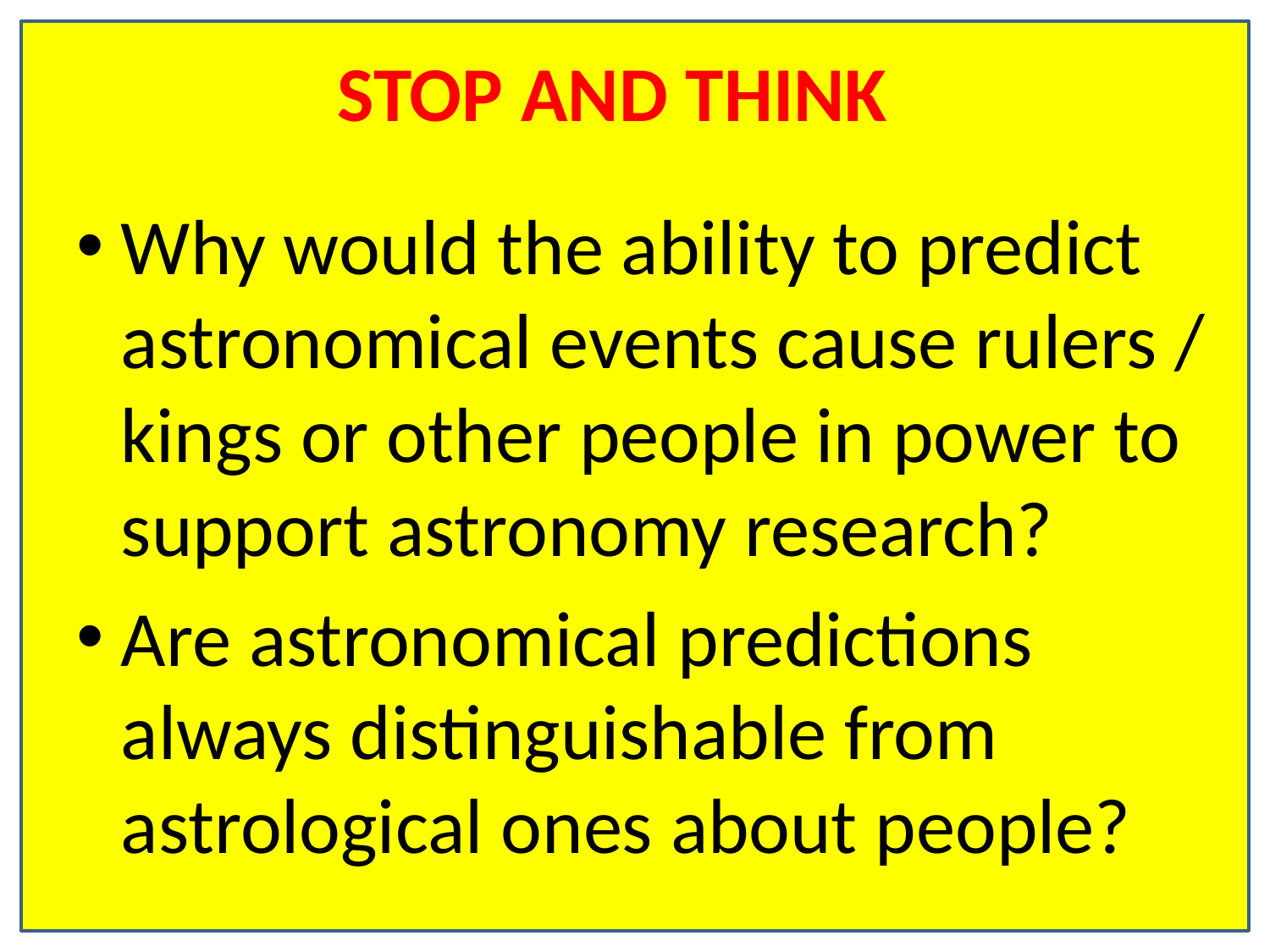

# STOP AND THINK
Why would the ability to predict astronomical events cause rulers / kings or other people in power to support astronomy research?
Are astronomical predictions always distinguishable from  astrological ones about people?